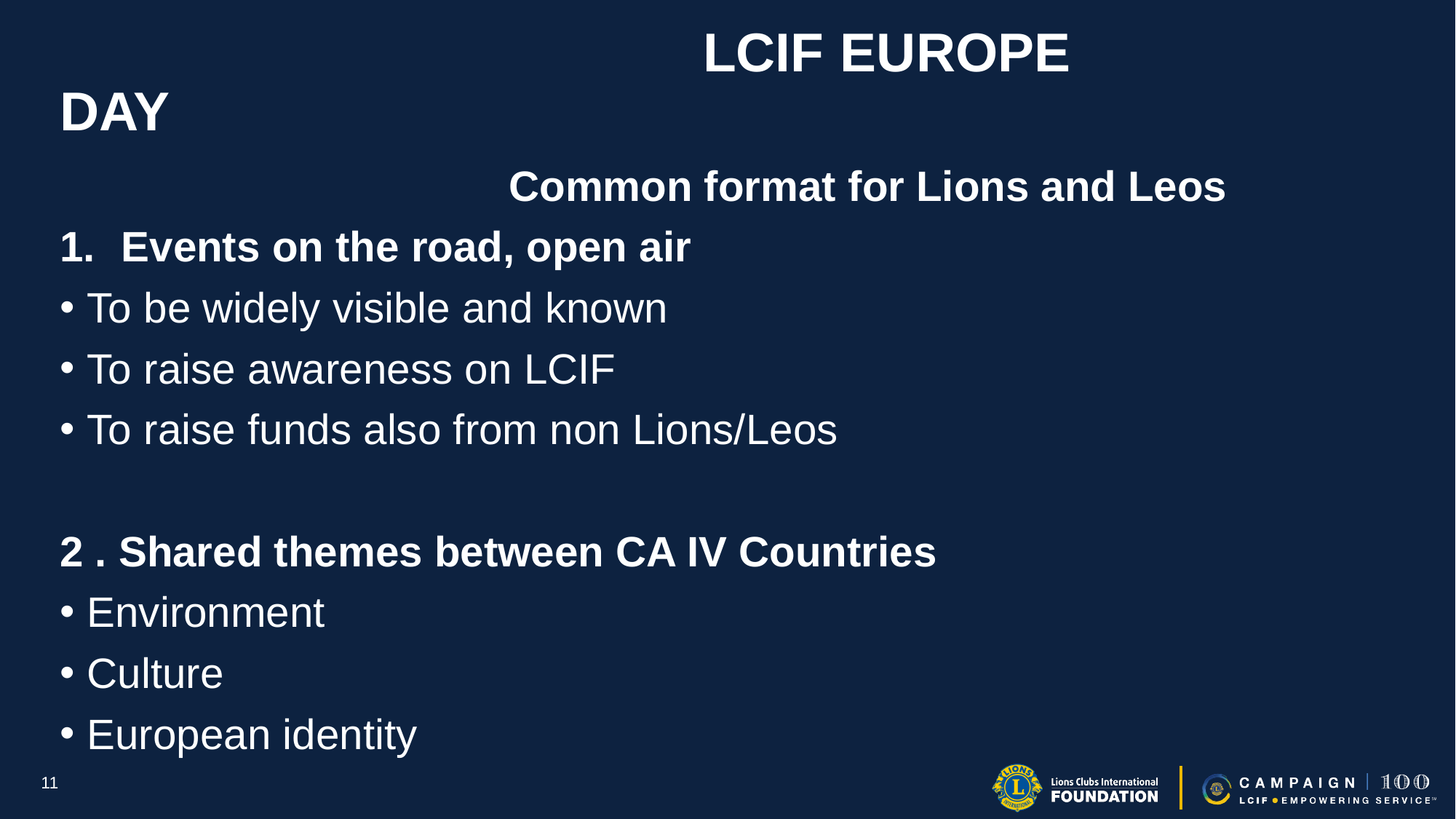

# LCIF EUROPE DAY
                                      Common format for Lions and Leos
Events on the road, open air
To be widely visible and known
To raise awareness on LCIF
To raise funds also from non Lions/Leos

2 . Shared themes between CA IV Countries
Environment
Culture
European identity